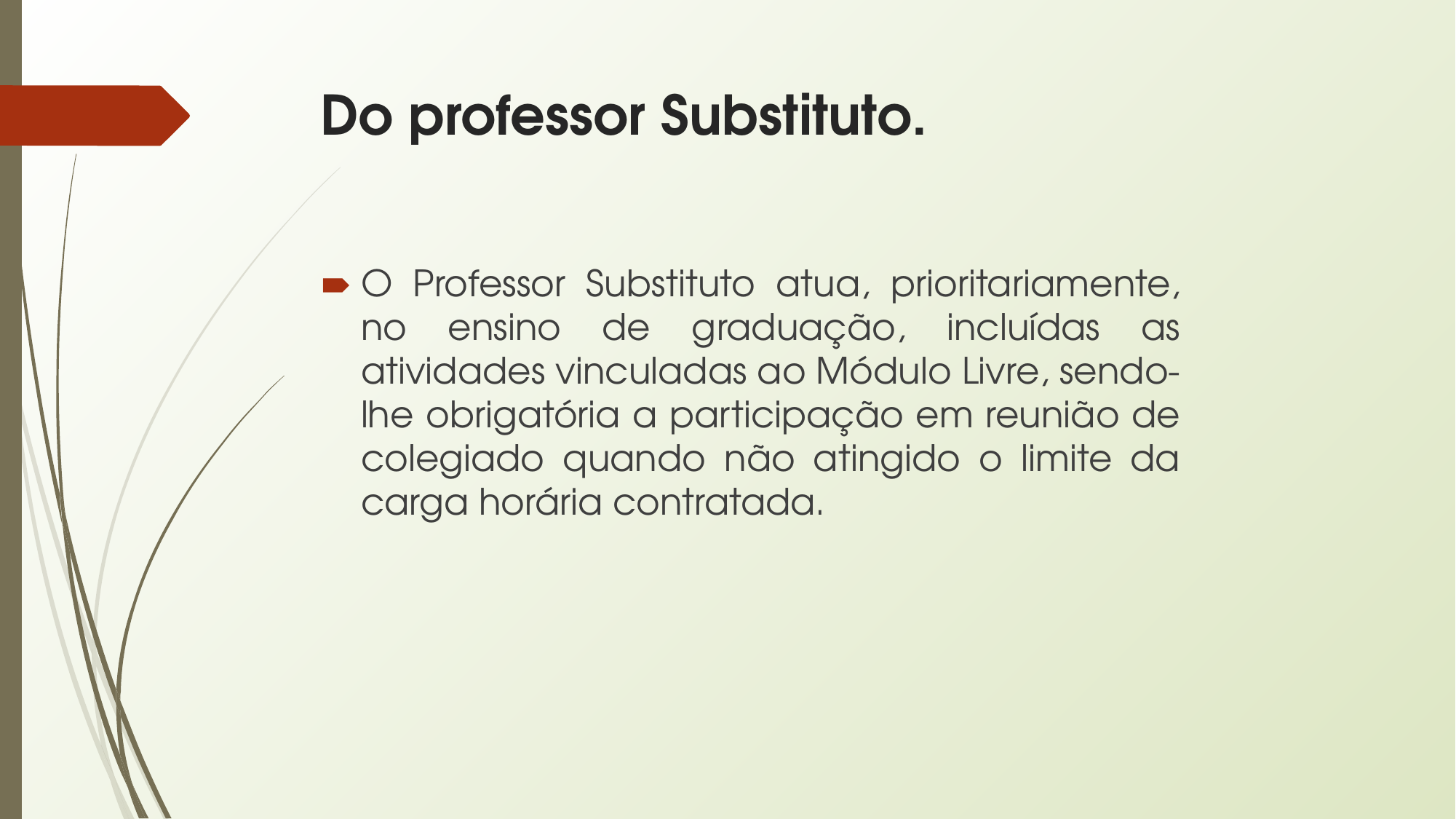

# Do professor Substituto.
O Professor Substituto atua, prioritariamente, no ensino de graduação, incluídas as atividades vinculadas ao Módulo Livre, sendo-lhe obrigatória a participação em reunião de colegiado quando não atingido o limite da carga horária contratada.